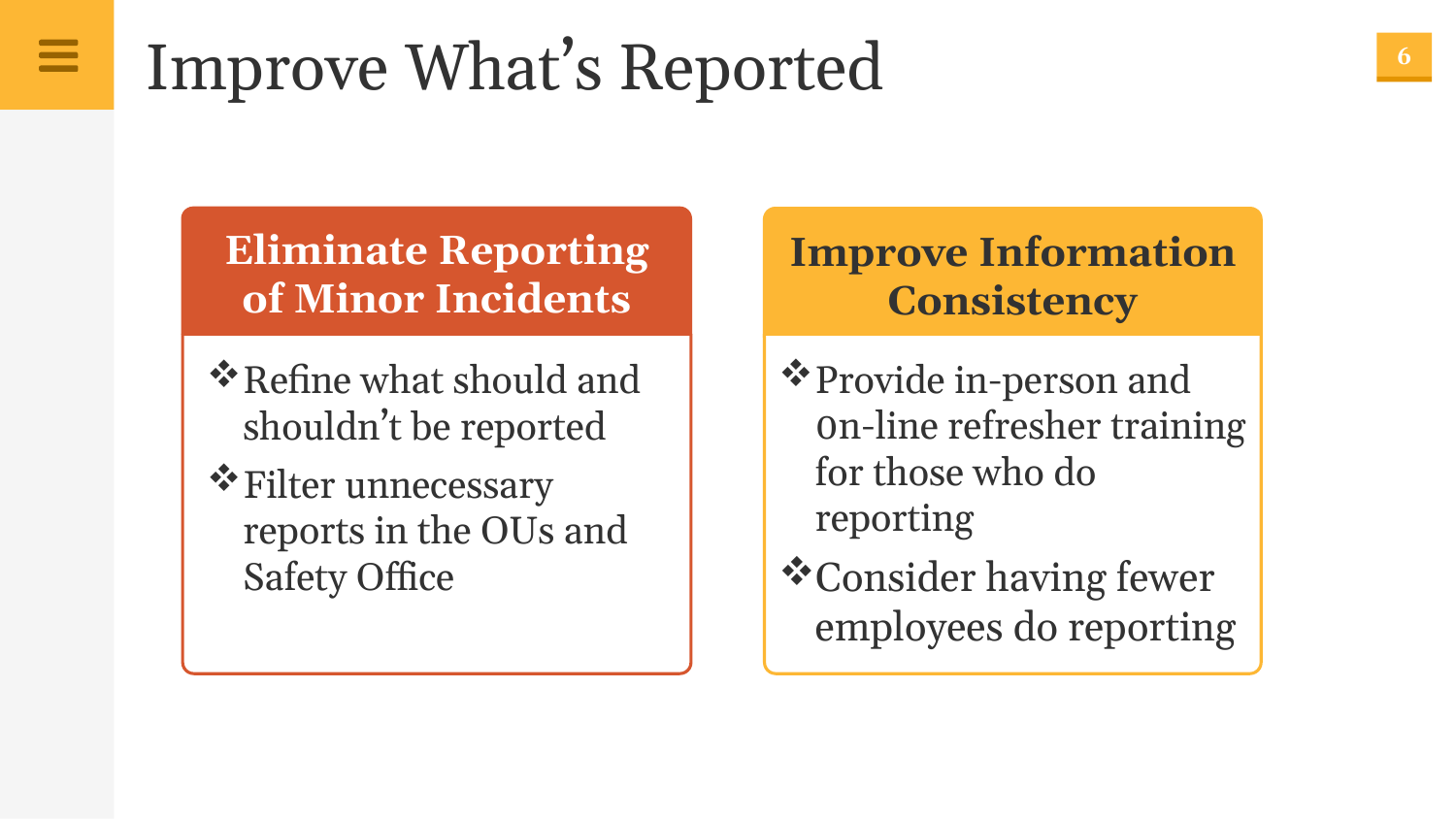

Improve What’s Reported
Eliminate Reporting
of Minor Incidents

Refine what should and shouldn’t be reported
Filter unnecessary reports in the OUs and Safety Office
Improve Information Consistency

Provide in-person and 0n-line refresher training for those who do reporting
Consider having fewer employees do reporting